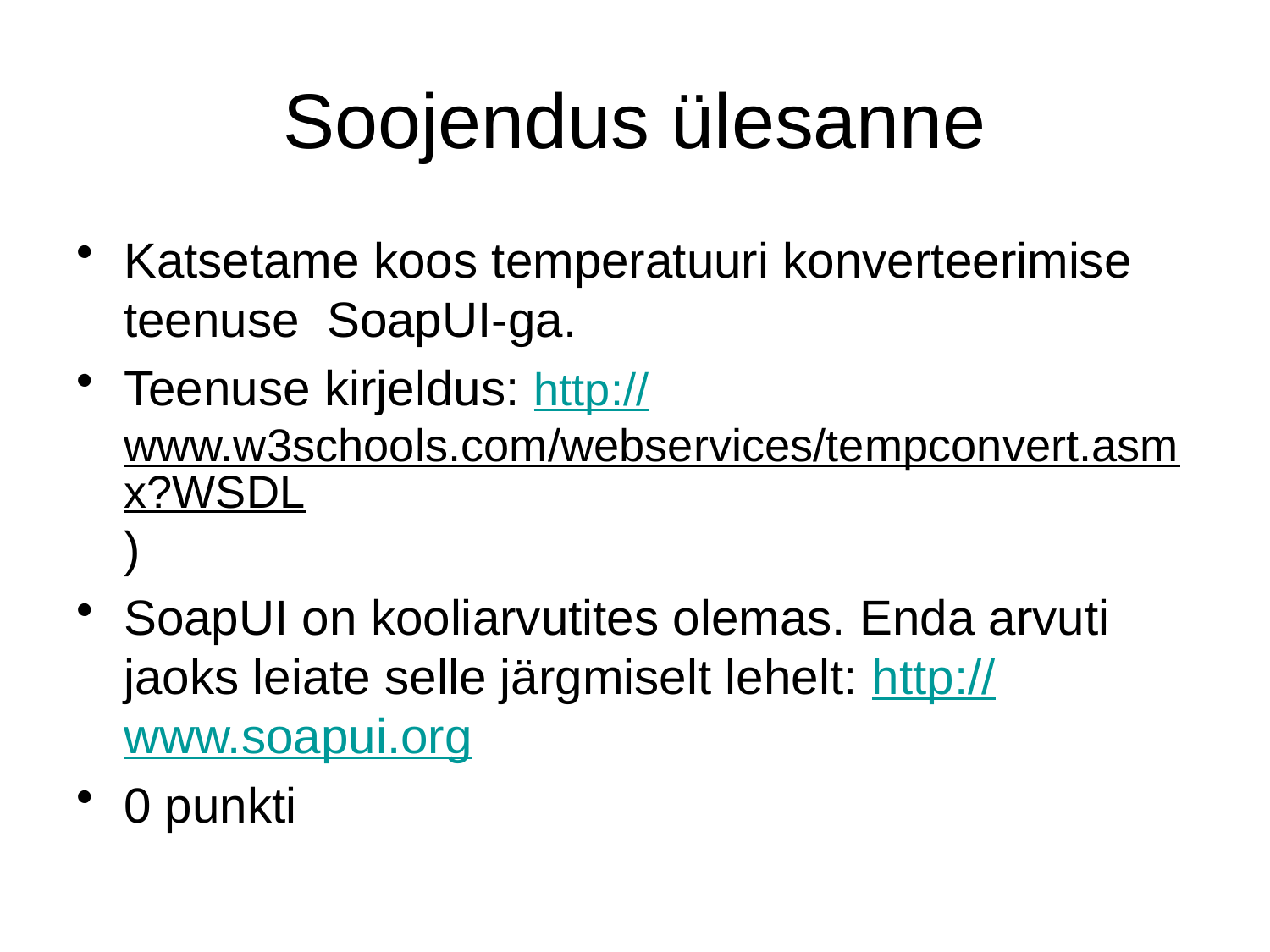

# Soojendus ülesanne
Katsetame koos temperatuuri konverteerimise teenuse  SoapUI-ga.
Teenuse kirjeldus: http://www.w3schools.com/webservices/tempconvert.asmx?WSDL)
SoapUI on kooliarvutites olemas. Enda arvuti jaoks leiate selle järgmiselt lehelt: http://www.soapui.org
0 punkti